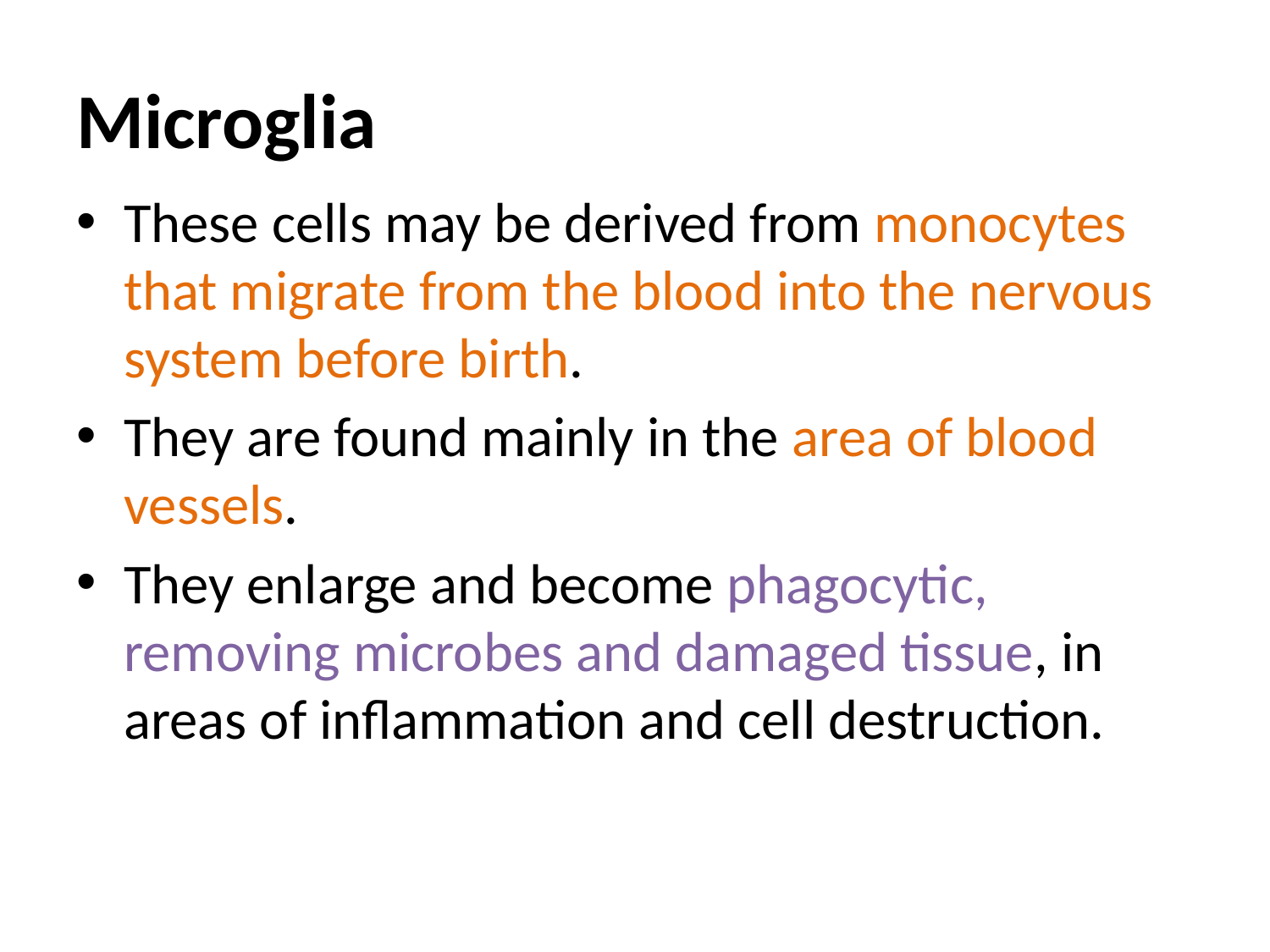

# Microglia
These cells may be derived from monocytes that migrate from the blood into the nervous system before birth.
They are found mainly in the area of blood vessels.
They enlarge and become phagocytic, removing microbes and damaged tissue, in areas of inflammation and cell destruction.